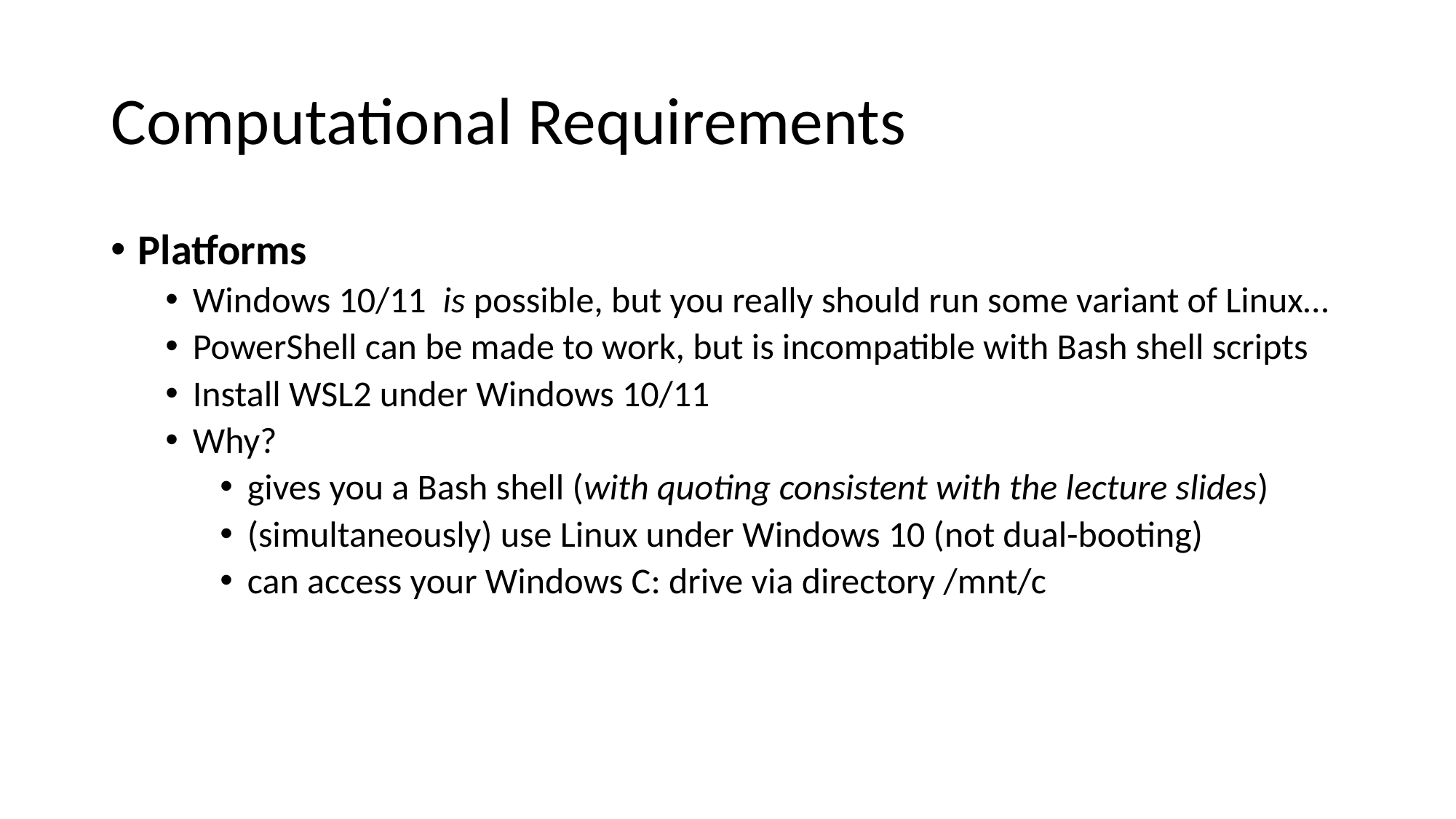

# Computational Requirements
Platforms
Windows 10/11  is possible, but you really should run some variant of Linux…
PowerShell can be made to work, but is incompatible with Bash shell scripts
Install WSL2 under Windows 10/11
Why?
gives you a Bash shell (with quoting consistent with the lecture slides)
(simultaneously) use Linux under Windows 10 (not dual-booting)
can access your Windows C: drive via directory /mnt/c